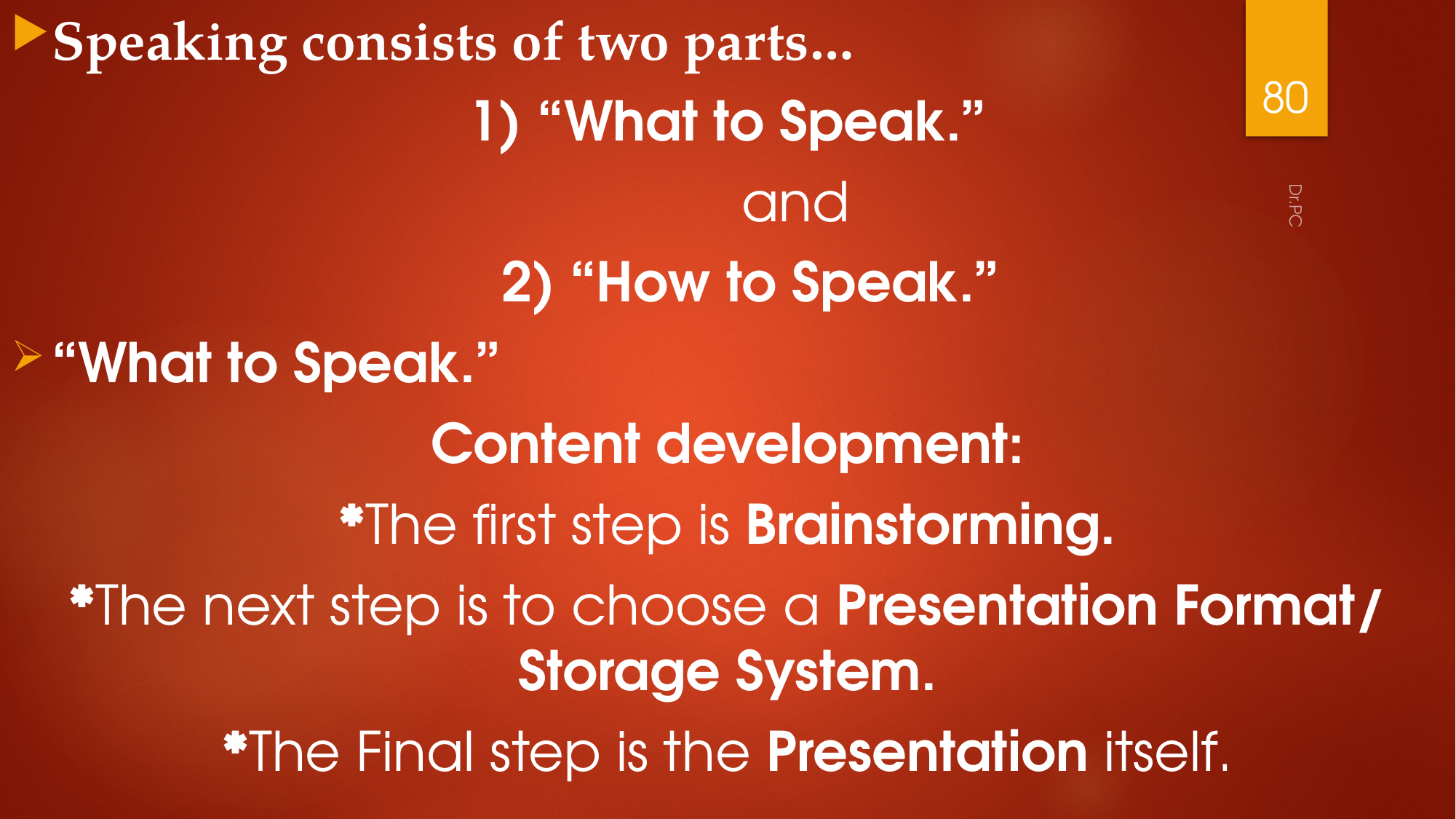

Speaking consists of two parts…
1) “What to Speak.”
         and
   2) “How to Speak.”
“What to Speak.”
Content development:
*The first step is Brainstorming.
*The next step is to choose a Presentation Format/ Storage System.
*The Final step is the Presentation itself.

80
Dr.PC